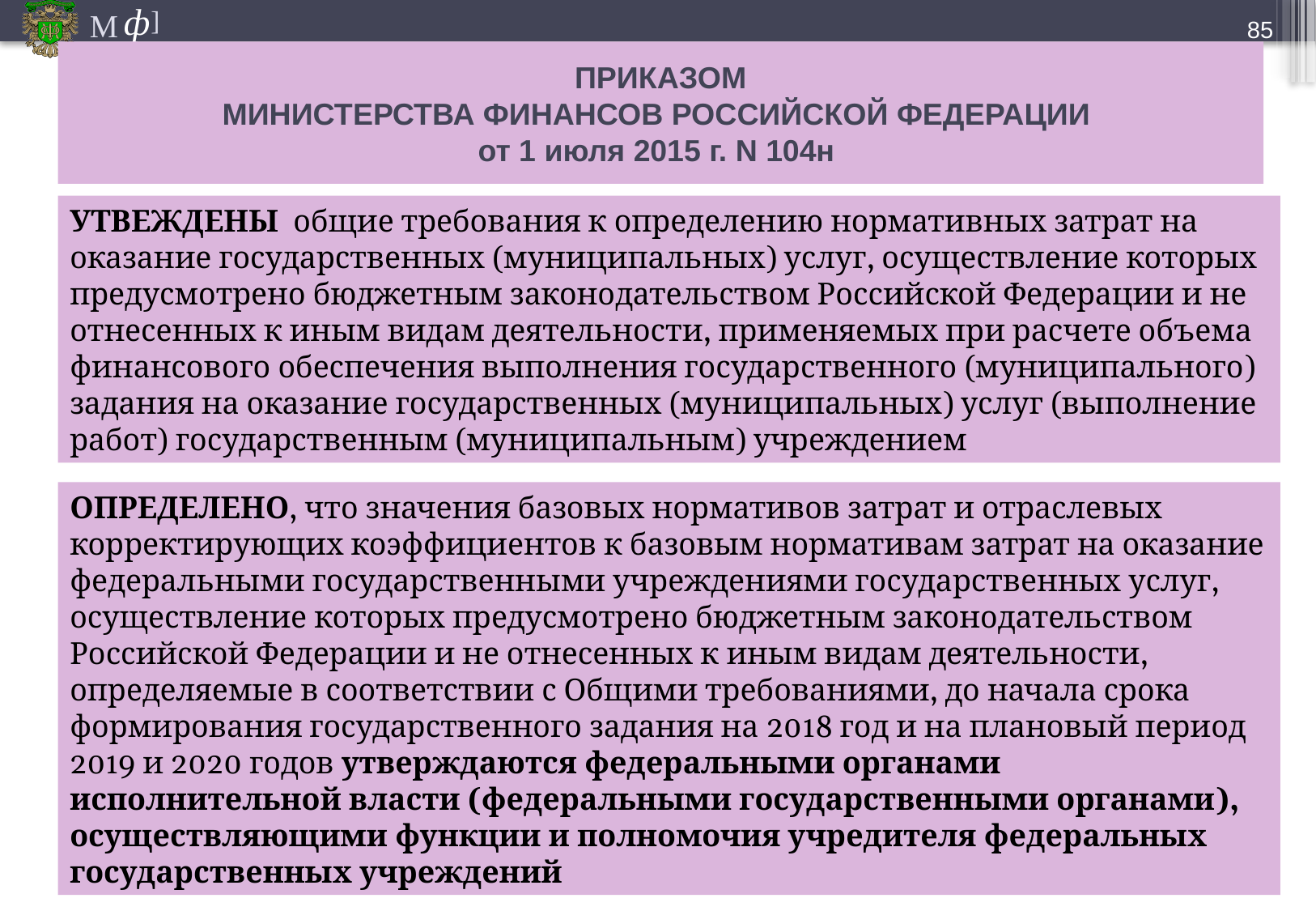

85
# ПРИКАЗОМ МИНИСТЕРСТВА ФИНАНСОВ РОССИЙСКОЙ ФЕДЕРАЦИИ от 1 июля 2015 г. N 104н
УТВЕЖДЕНЫ  общие требования к определению нормативных затрат на оказание государственных (муниципальных) услуг, осуществление которых предусмотрено бюджетным законодательством Российской Федерации и не отнесенных к иным видам деятельности, применяемых при расчете объема финансового обеспечения выполнения государственного (муниципального) задания на оказание государственных (муниципальных) услуг (выполнение работ) государственным (муниципальным) учреждением

ОПРЕДЕЛЕНО, что значения базовых нормативов затрат и отраслевых корректирующих коэффициентов к базовым нормативам затрат на оказание федеральными государственными учреждениями государственных услуг, осуществление которых предусмотрено бюджетным законодательством Российской Федерации и не отнесенных к иным видам деятельности, определяемые в соответствии с Общими требованиями, до начала срока формирования государственного задания на 2018 год и на плановый период 2019 и 2020 годов утверждаются федеральными органами исполнительной власти (федеральными государственными органами), осуществляющими функции и полномочия учредителя федеральных государственных учреждений